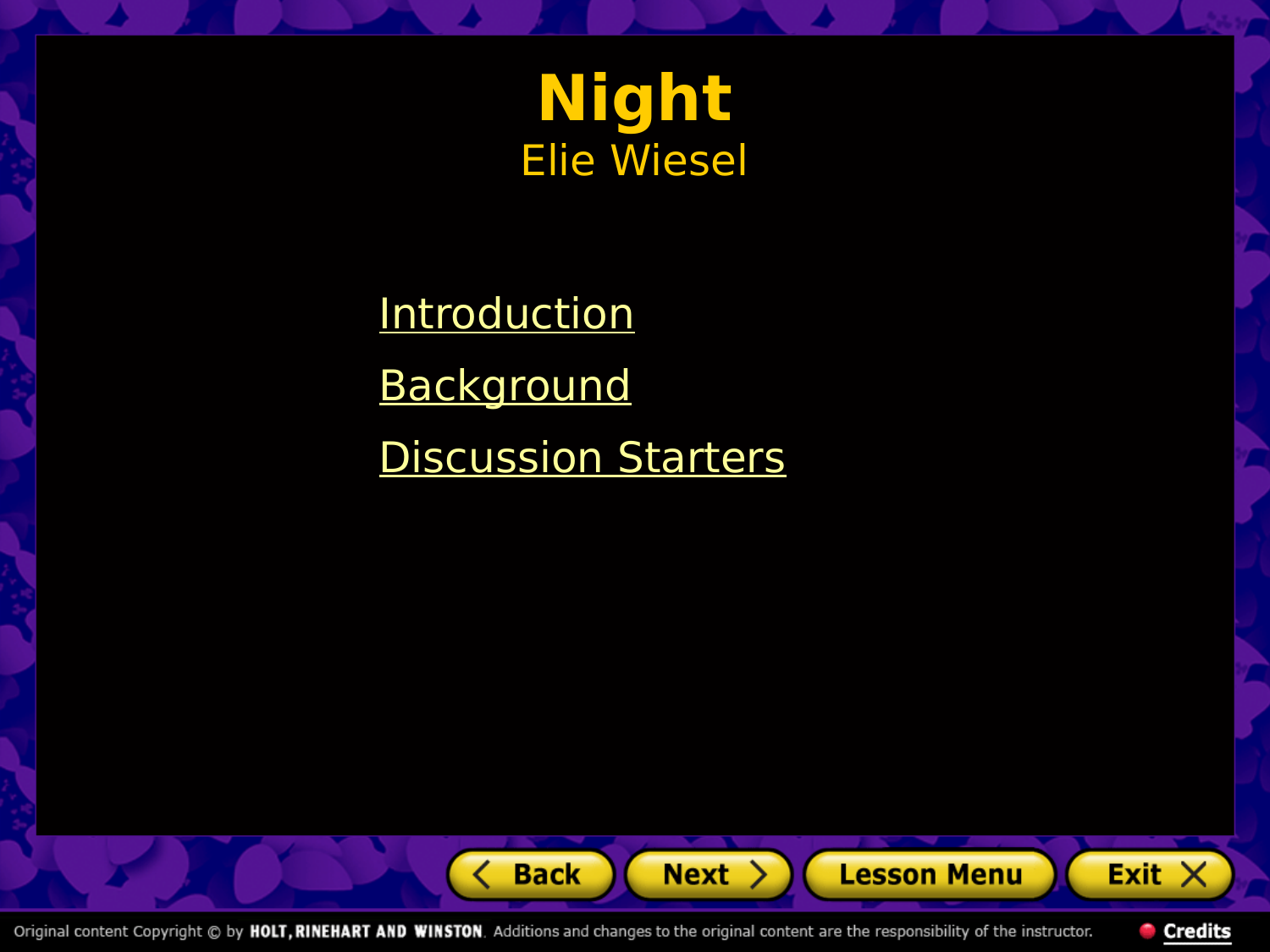

# Night Elie Wiesel
Introduction
Background
Discussion Starters